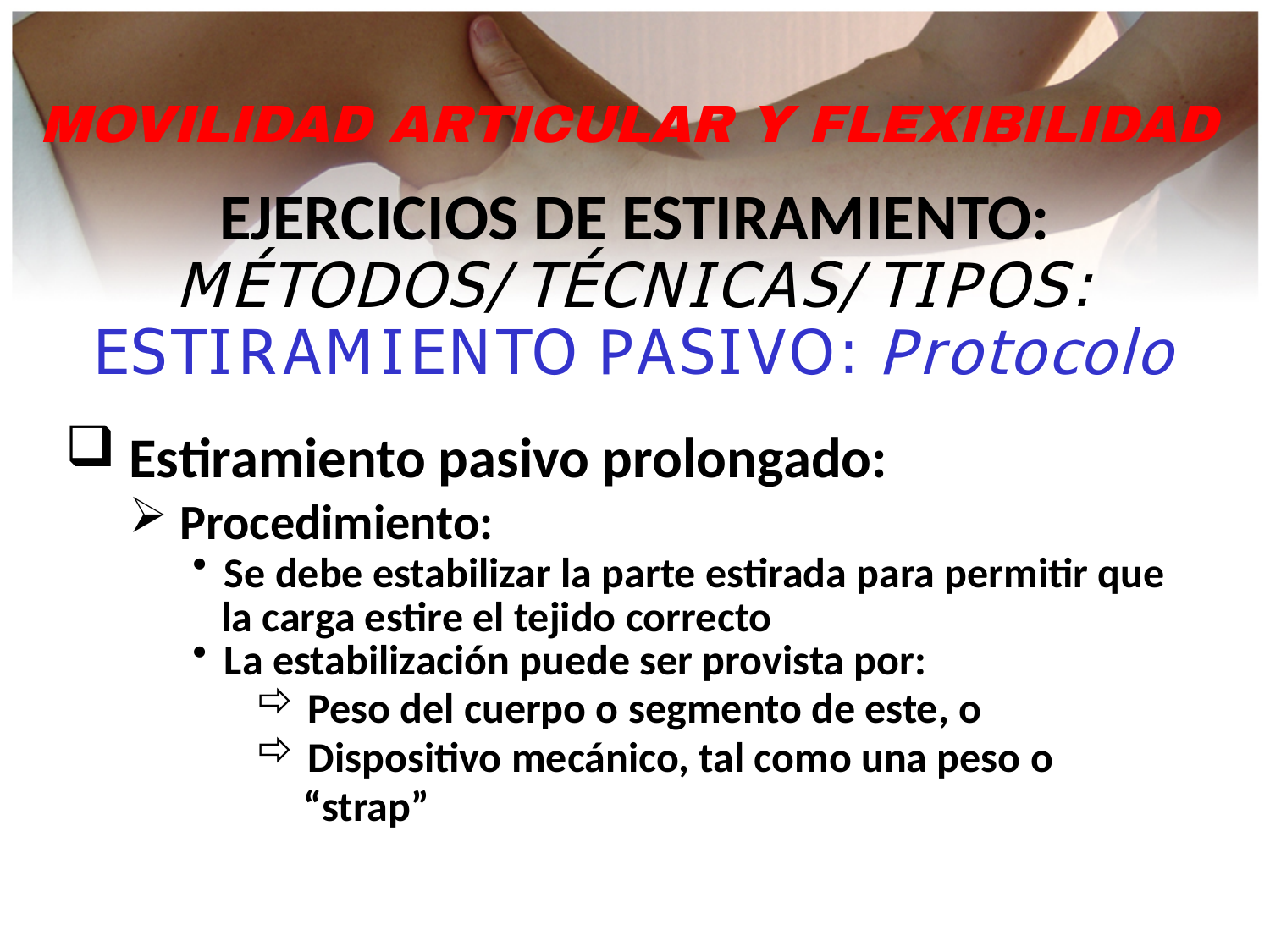

MOVILIDAD ARTICULAR Y FLEXIBILIDAD
EJERCICIOS DE ESTIRAMIENTO:
MÉTODOS/TÉCNICAS/TIPOS:
ESTIRAMIENTO PASIVO: Protocolo
 Estiramiento pasivo prolongado:
 Procedimiento:
Se debe estabilizar la parte estirada para permitir que
   la carga estire el tejido correcto
La estabilización puede ser provista por:
 Peso del cuerpo o segmento de este, o
 Dispositivo mecánico, tal como una peso o
     “strap”